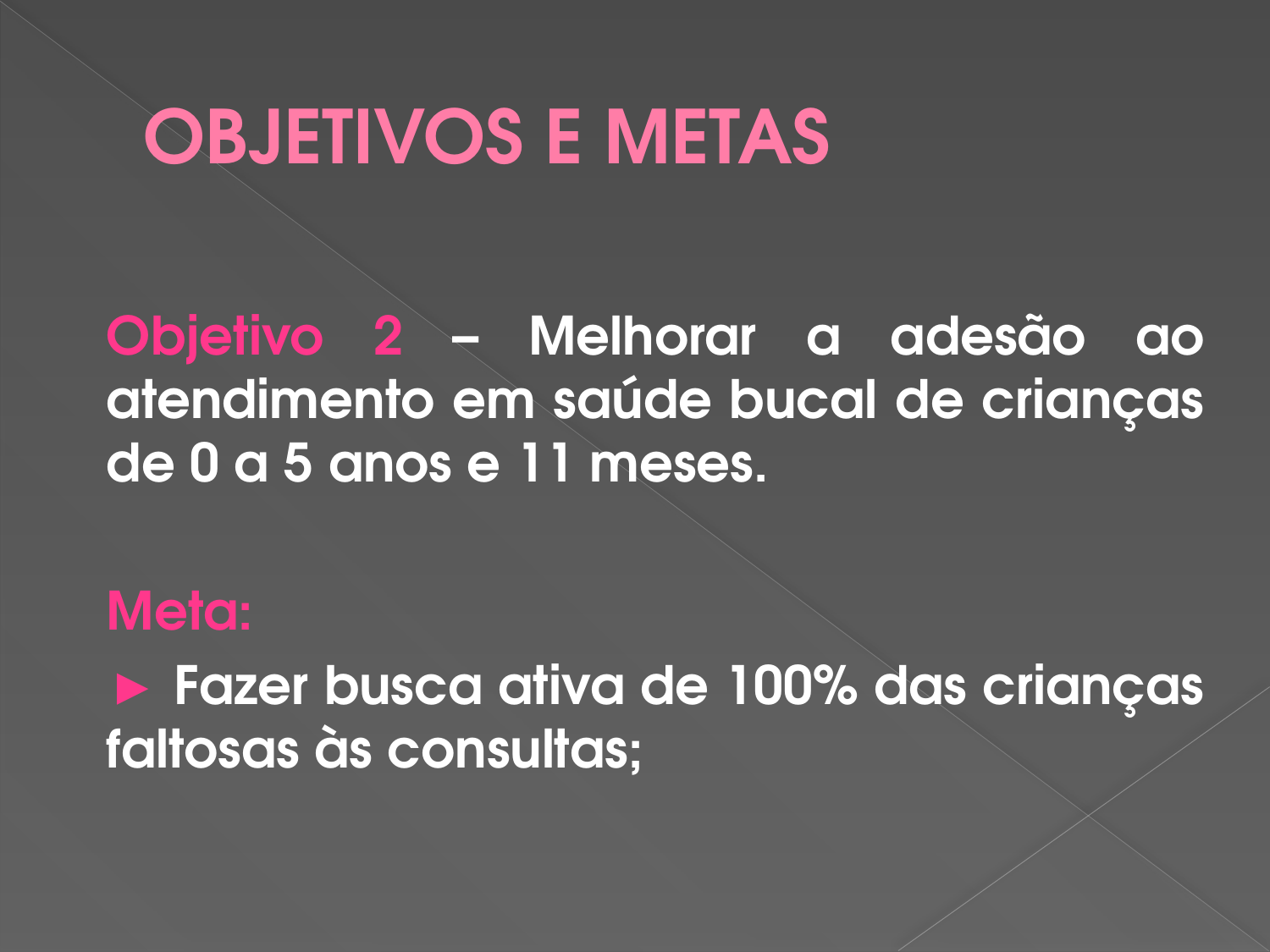

# OBJETIVOS E METAS

Objetivo 2 – Melhorar a adesão ao atendimento em saúde bucal de crianças de 0 a 5 anos e 11 meses.

Meta:
► Fazer busca ativa de 100% das crianças faltosas às consultas;